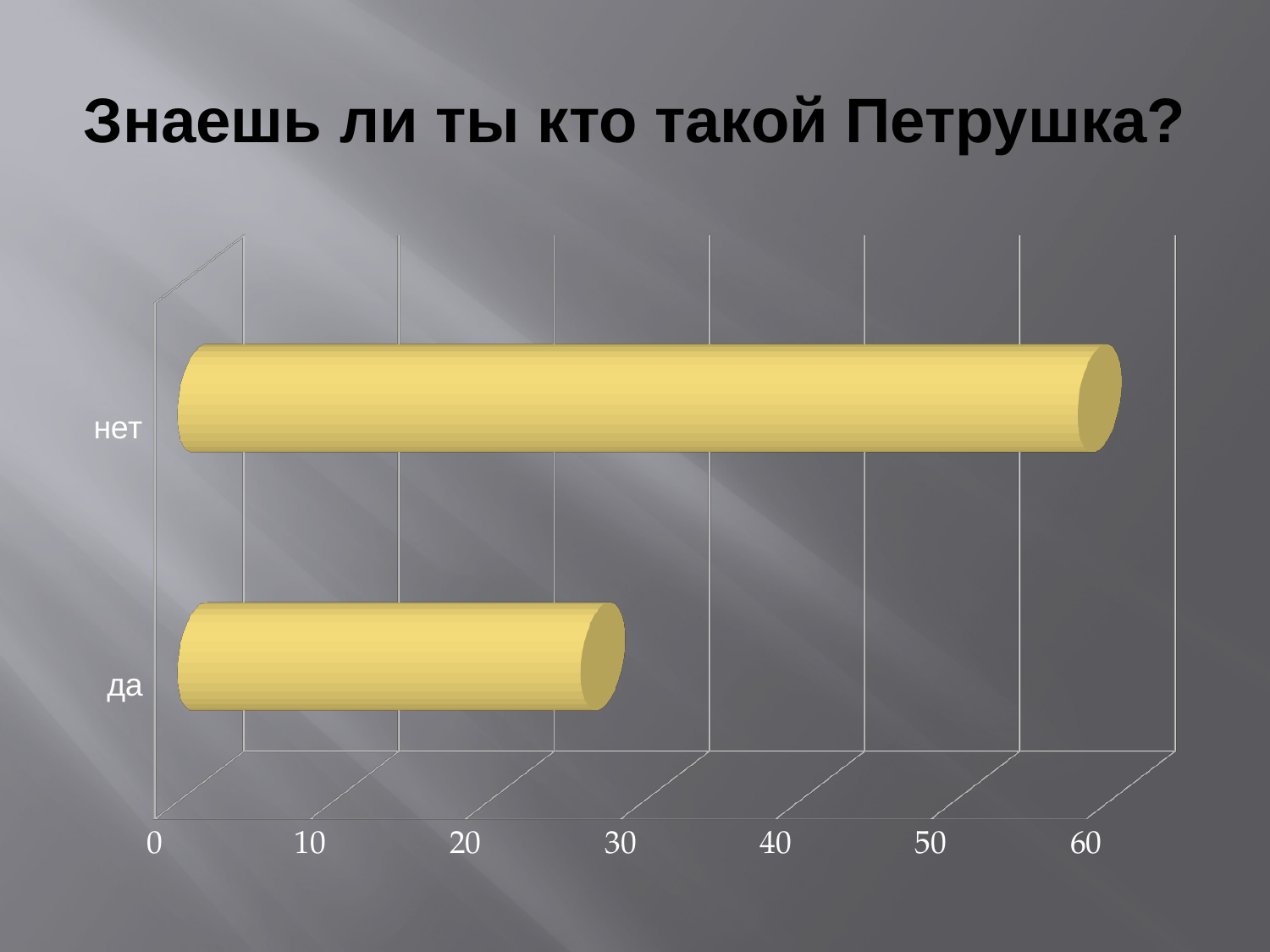

# Знаешь ли ты кто такой Петрушка?

[unsupported chart]